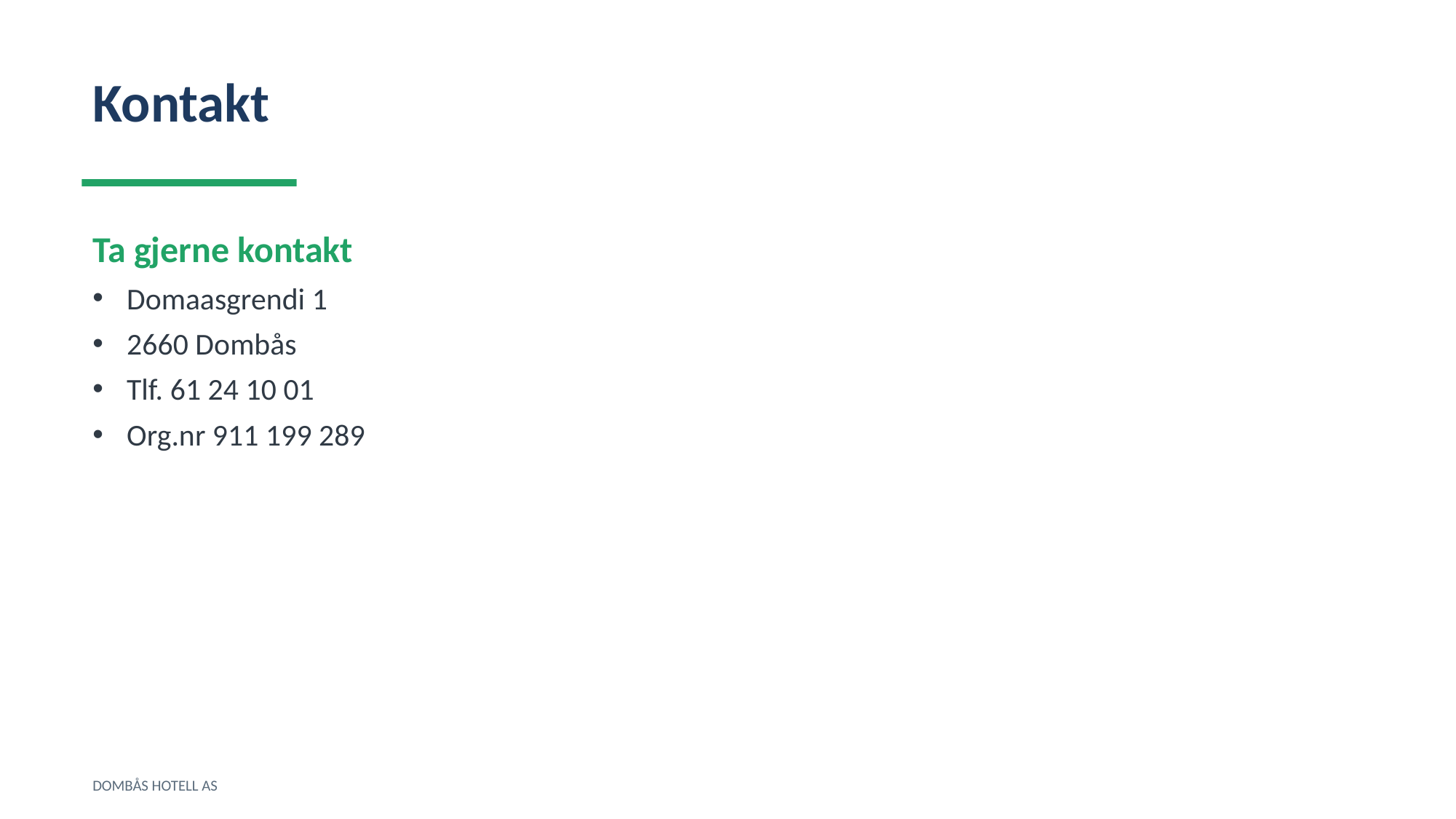

Kontakt

Ta gjerne kontakt
Domaasgrendi 1
2660 Dombås
Tlf. 61 24 10 01
Org.nr 911 199 289
DOMBÅS HOTELL AS